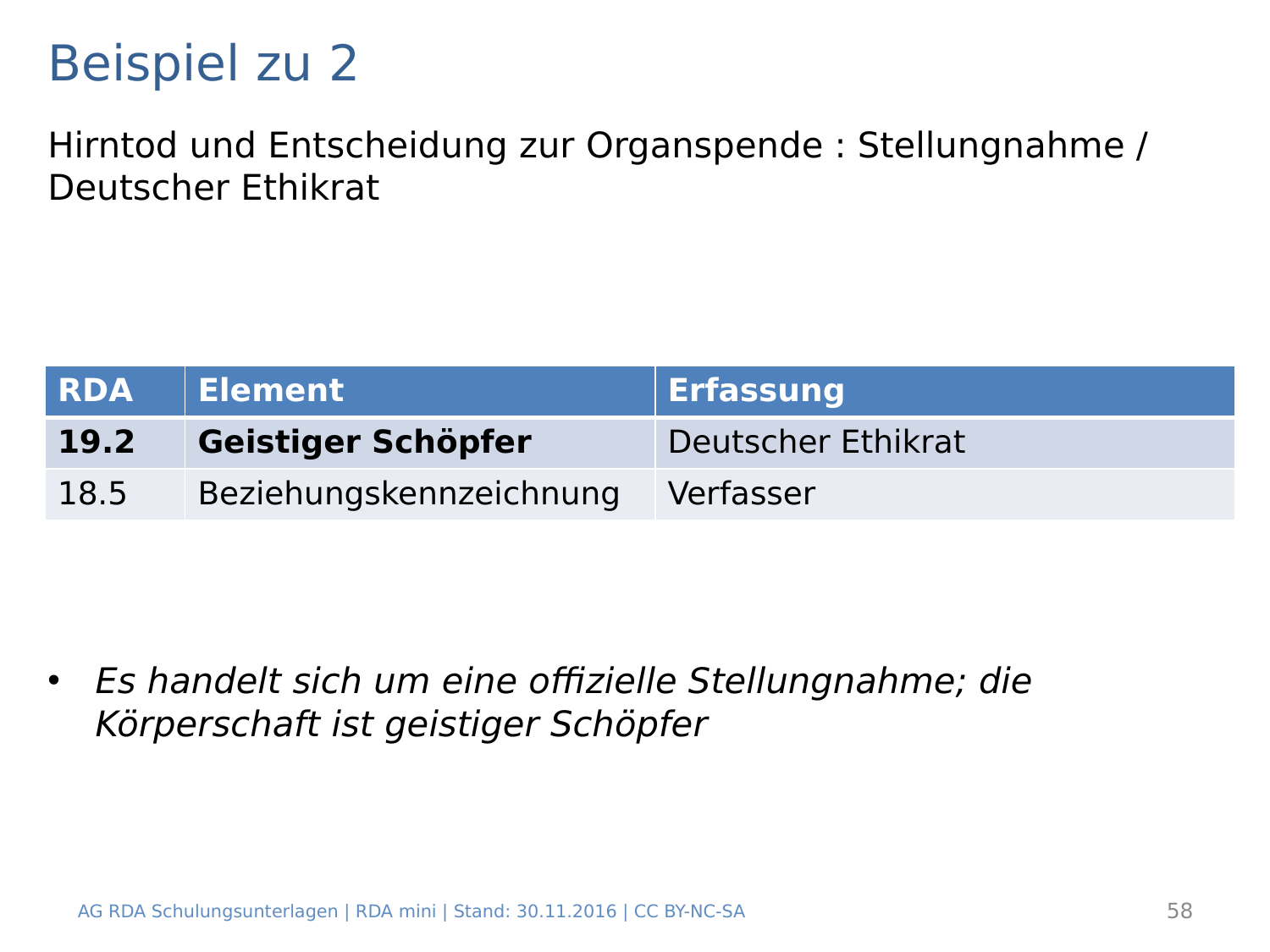

# Beispiel zu 2
Hirntod und Entscheidung zur Organspende : Stellungnahme / Deutscher Ethikrat

Es handelt sich um eine offizielle Stellungnahme; die Körperschaft ist geistiger Schöpfer

| RDA | Element | Erfassung |
| --- | --- | --- |
| 19.2 | Geistiger Schöpfer | Deutscher Ethikrat |
| 18.5 | Beziehungskennzeichnung | Verfasser |
58
AG RDA Schulungsunterlagen | RDA mini | Stand: 30.11.2016 | CC BY-NC-SA